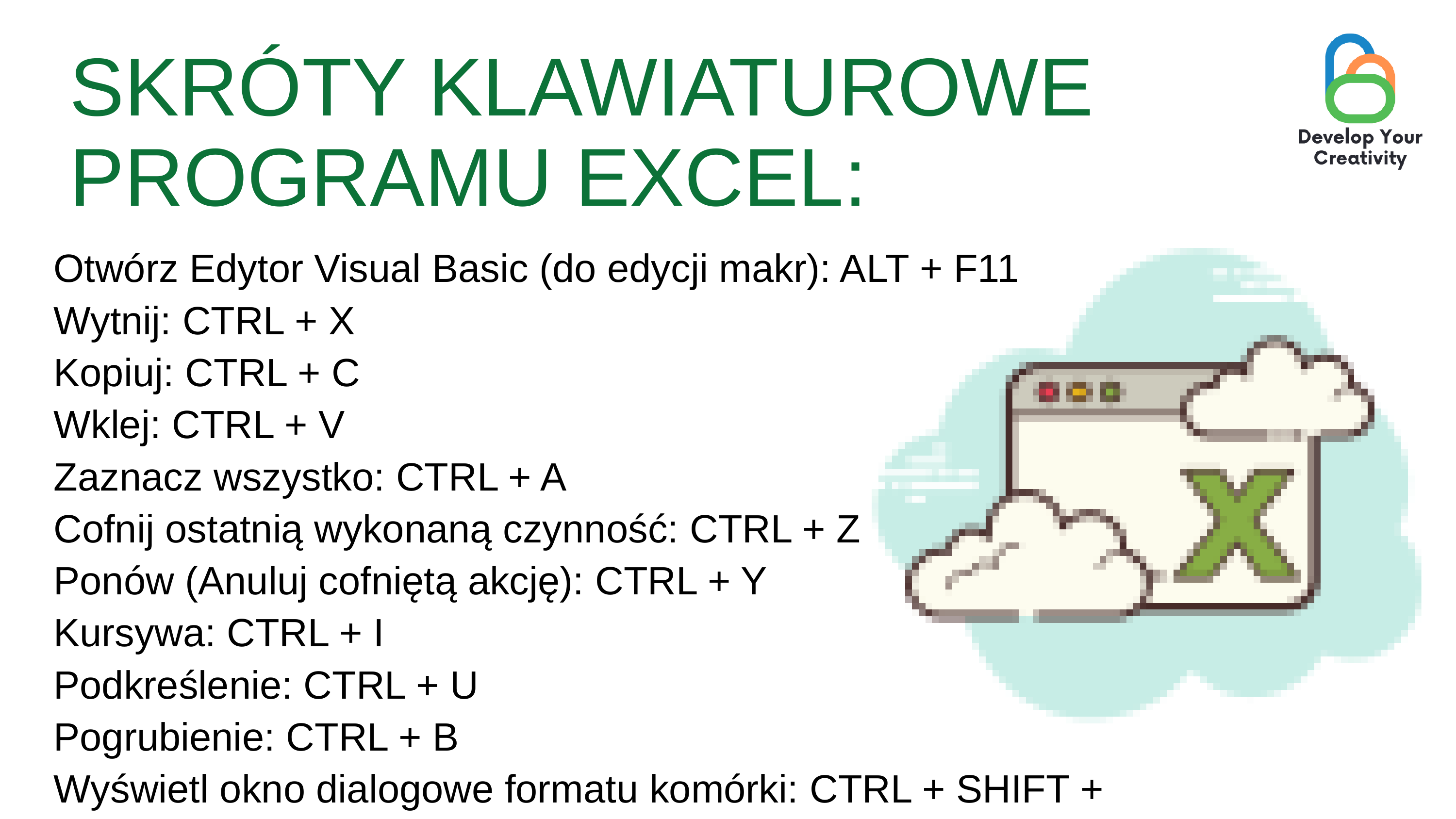

SKRÓTY KLAWIATUROWE PROGRAMU EXCEL:
Otwórz Edytor Visual Basic (do edycji makr): ALT + F11
Wytnij: CTRL + X
Kopiuj: CTRL + C
Wklej: CTRL + V
Zaznacz wszystko: CTRL + A
Cofnij ostatnią wykonaną czynność: CTRL + Z
Ponów (Anuluj cofniętą akcję): CTRL + Y
Kursywa: CTRL + I
Podkreślenie: CTRL + U
Pogrubienie: CTRL + B
Wyświetl okno dialogowe formatu komórki: CTRL + SHIFT + 1